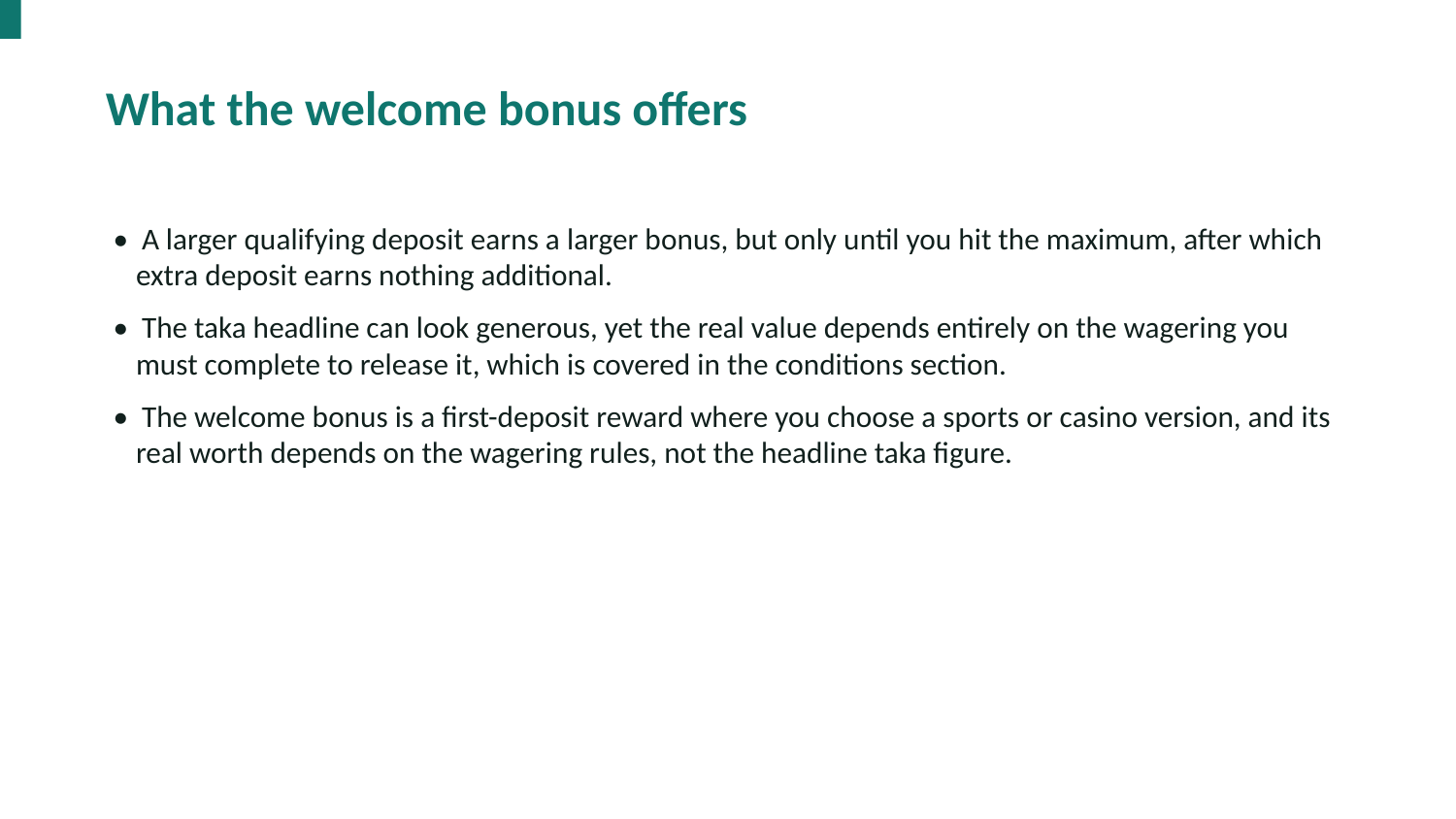

What the welcome bonus offers
•  A larger qualifying deposit earns a larger bonus, but only until you hit the maximum, after which extra deposit earns nothing additional.
•  The taka headline can look generous, yet the real value depends entirely on the wagering you must complete to release it, which is covered in the conditions section.
•  The welcome bonus is a first-deposit reward where you choose a sports or casino version, and its real worth depends on the wagering rules, not the headline taka figure.